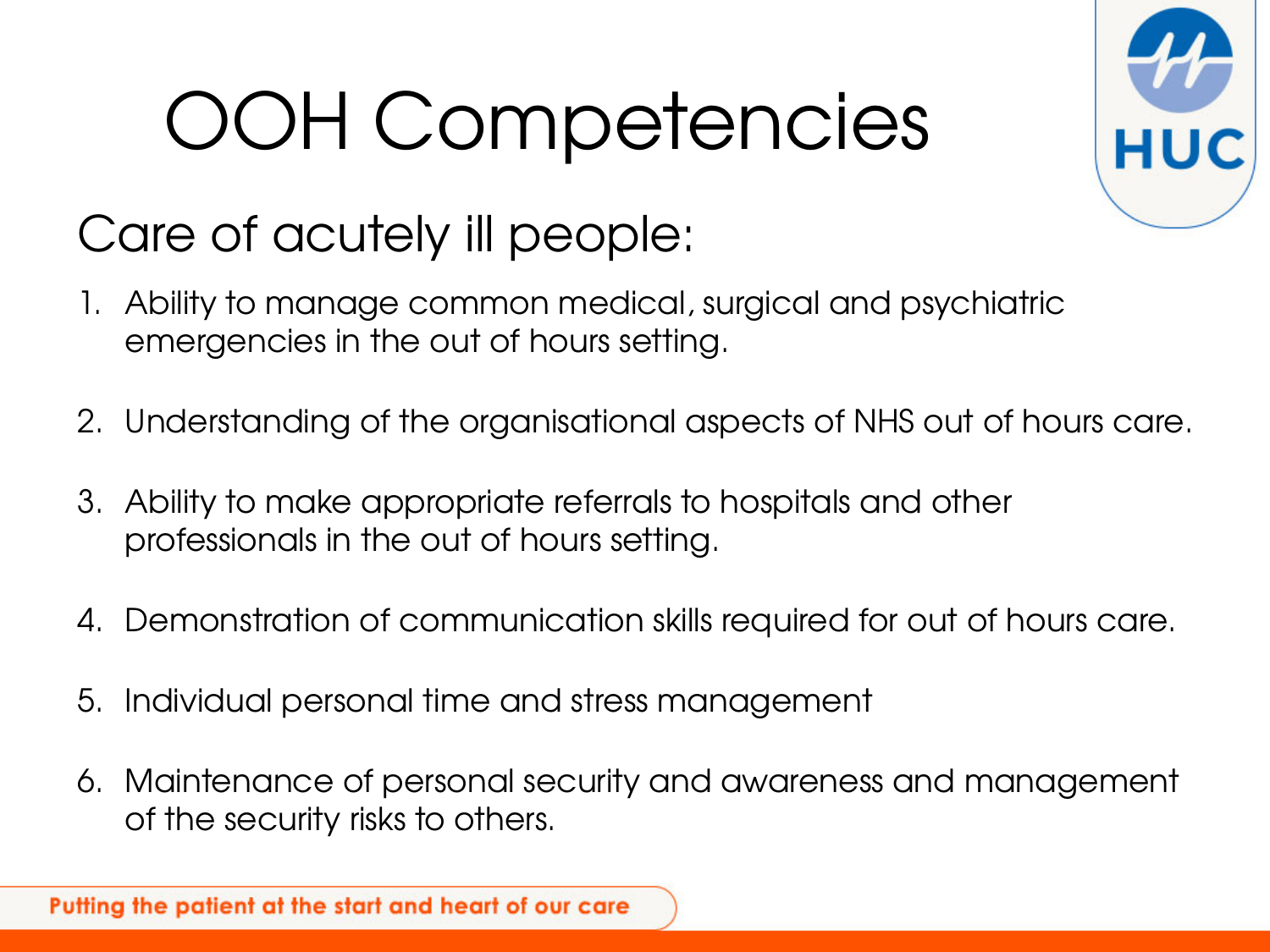

# OOH Competencies
Care of acutely ill people:
Ability to manage common medical, surgical and psychiatric emergencies in the out of hours setting.
Understanding of the organisational aspects of NHS out of hours care.
Ability to make appropriate referrals to hospitals and other professionals in the out of hours setting.
Demonstration of communication skills required for out of hours care.
Individual personal time and stress management
Maintenance of personal security and awareness and management of the security risks to others.